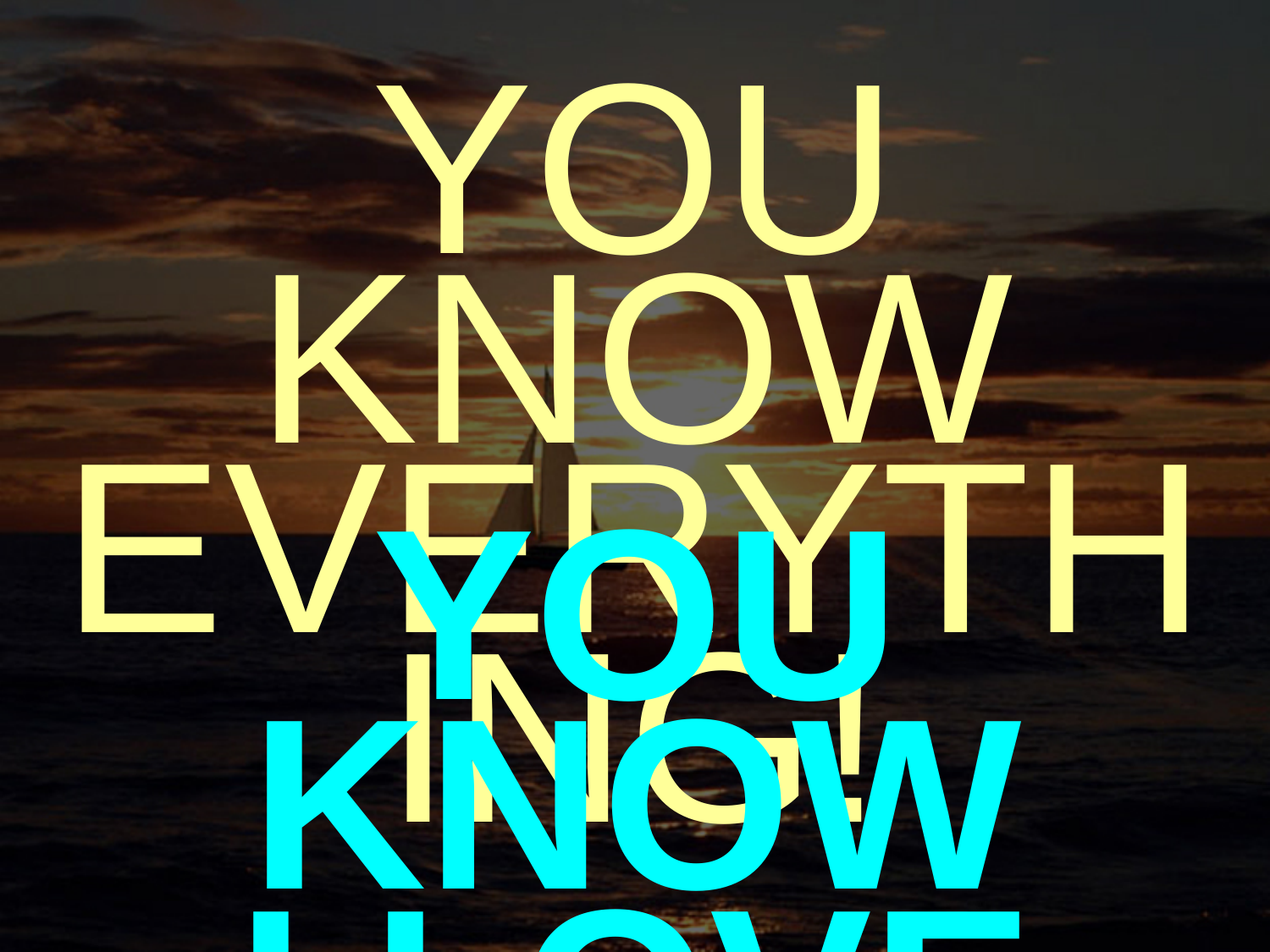

YOU KNOW EVERYTHING!
YOU KNOW
I LOVE YOU!